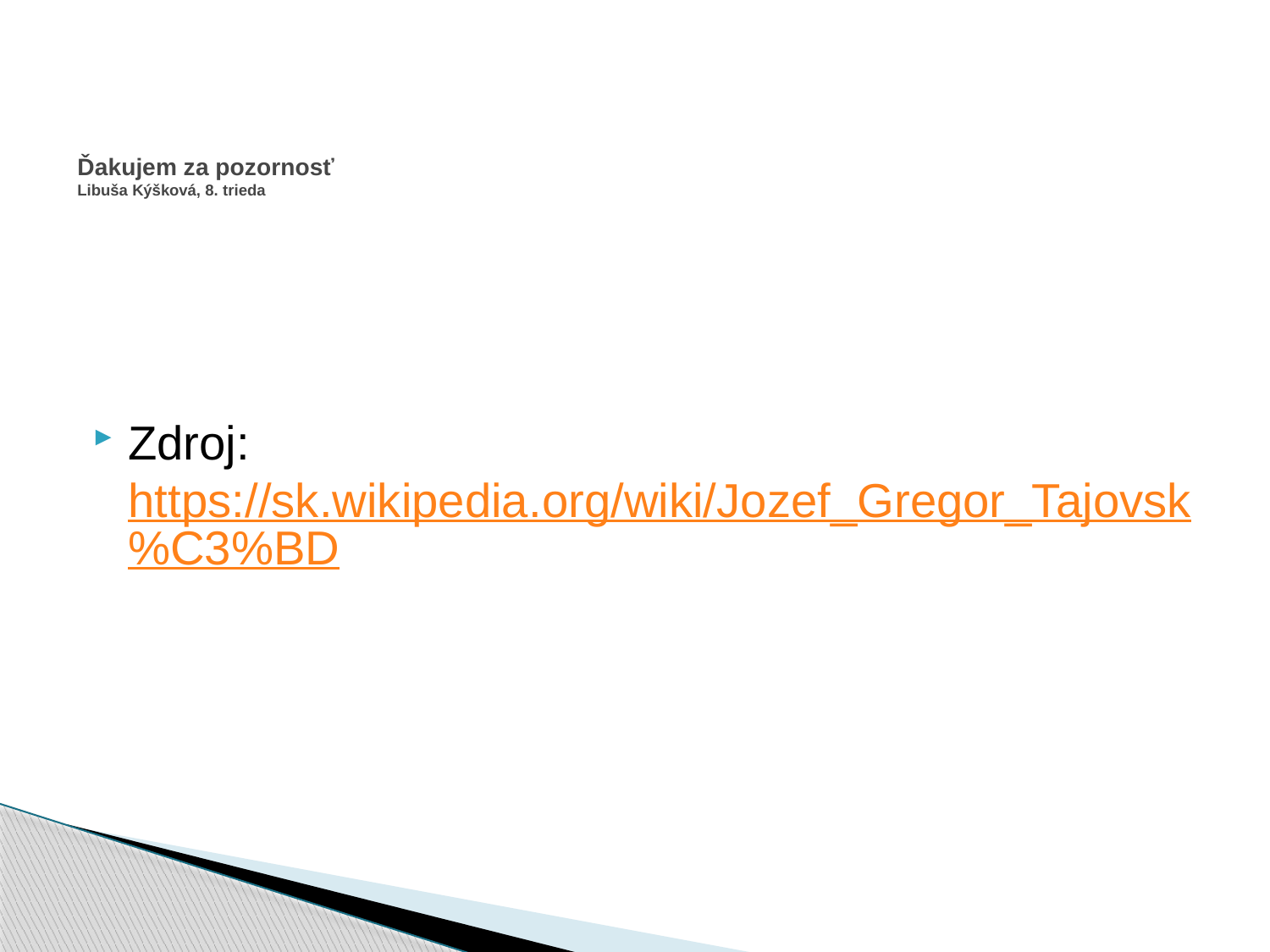

# Ďakujem za pozornosť Libuša Kýšková, 8. trieda
Zdroj: https://sk.wikipedia.org/wiki/Jozef_Gregor_Tajovsk%C3%BD